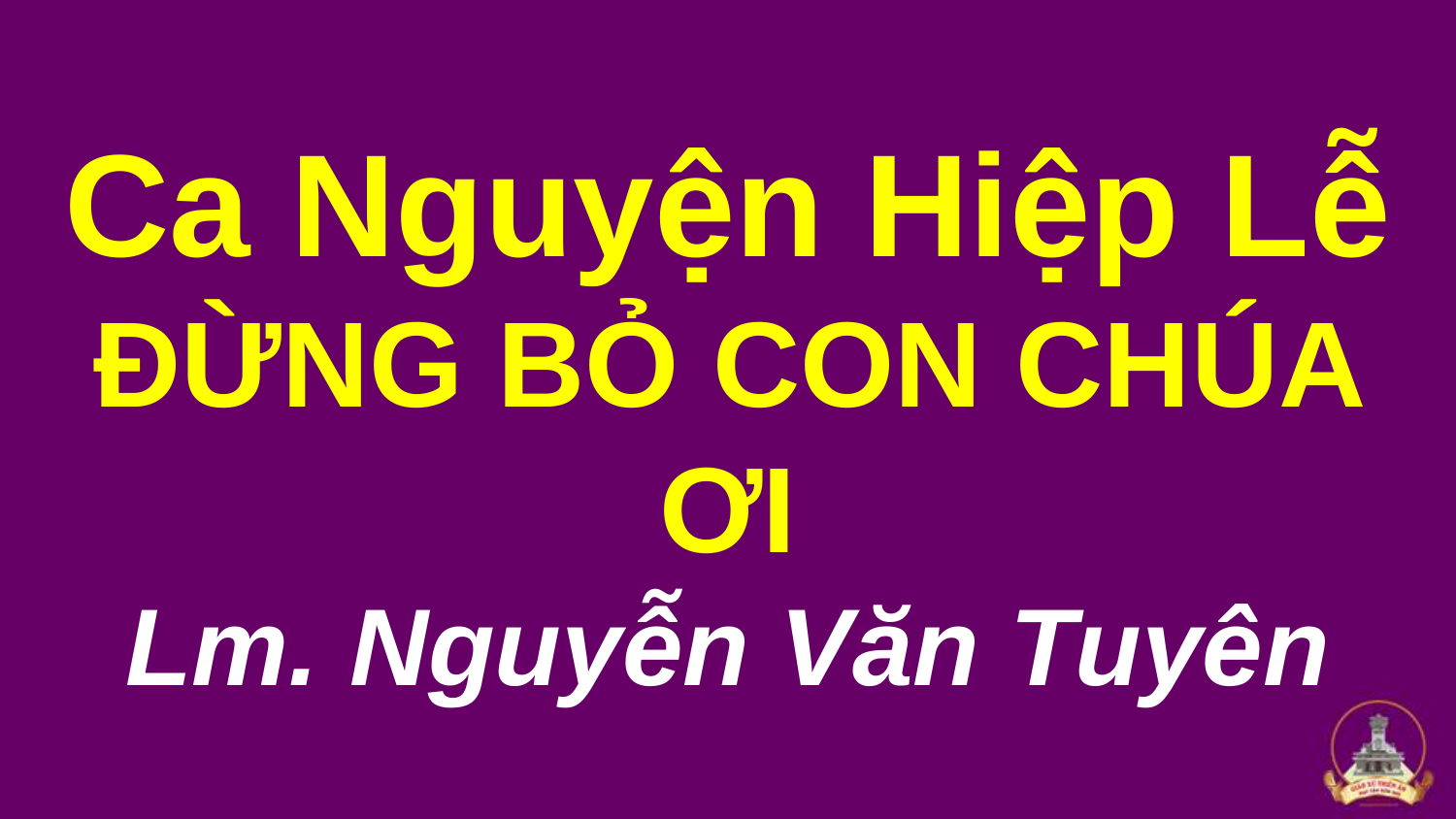

# Ca Nguyện Hiệp Lễ ĐỪNG BỎ CON CHÚA ƠI Lm. Nguyễn Văn Tuyên